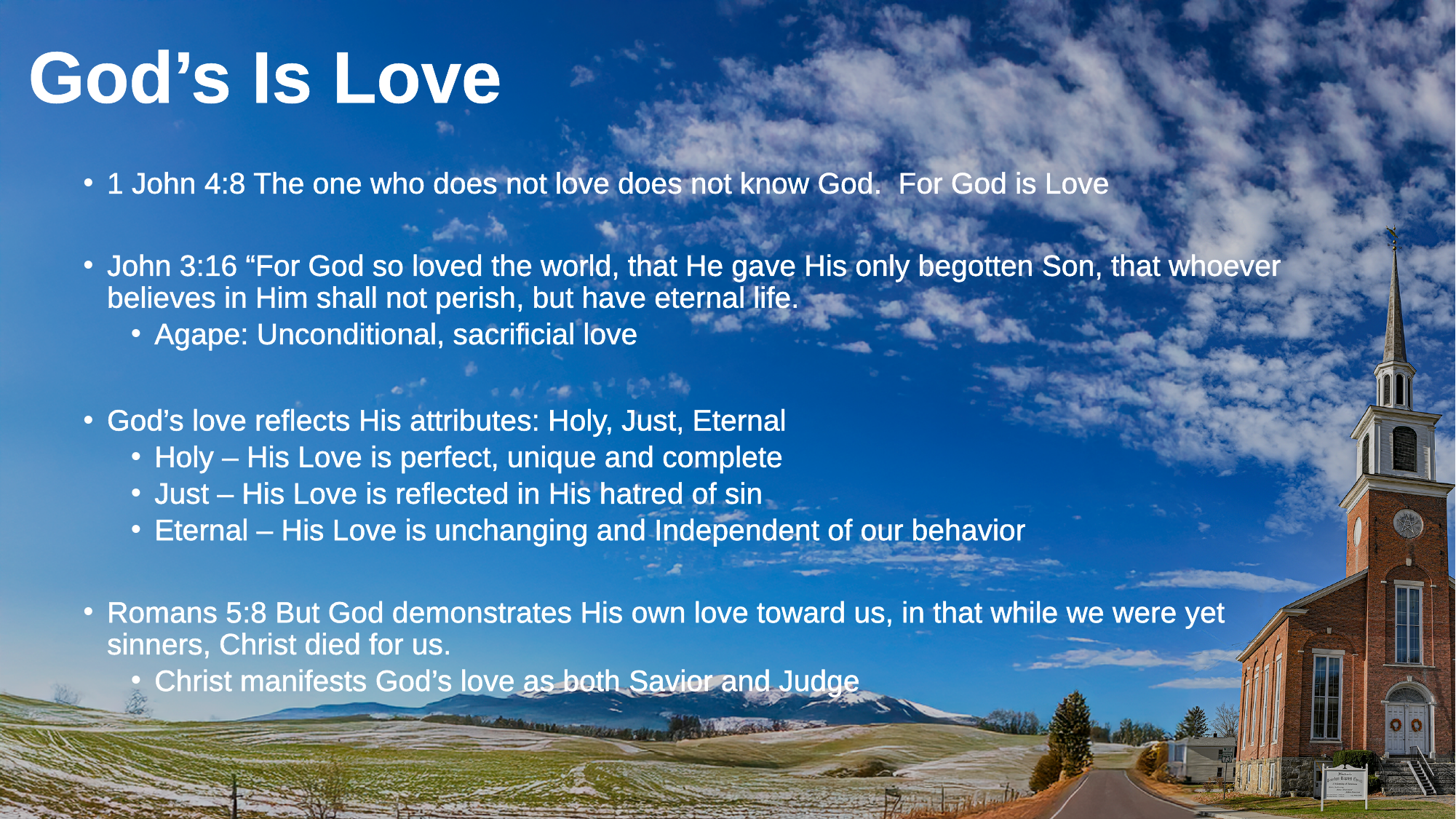

# God’s Is Love
1 John 4:8 The one who does not love does not know God.  For God is Love

John 3:16 “For God so loved the world, that He gave His only begotten Son, that whoever believes in Him shall not perish, but have eternal life.
Agape: Unconditional, sacrificial love

God’s love reflects His attributes: Holy, Just, Eternal
Holy – His Love is perfect, unique and complete
Just – His Love is reflected in His hatred of sin
Eternal – His Love is unchanging and Independent of our behavior

Romans 5:8 But God demonstrates His own love toward us, in that while we were yet sinners, Christ died for us.
Christ manifests God’s love as both Savior and Judge